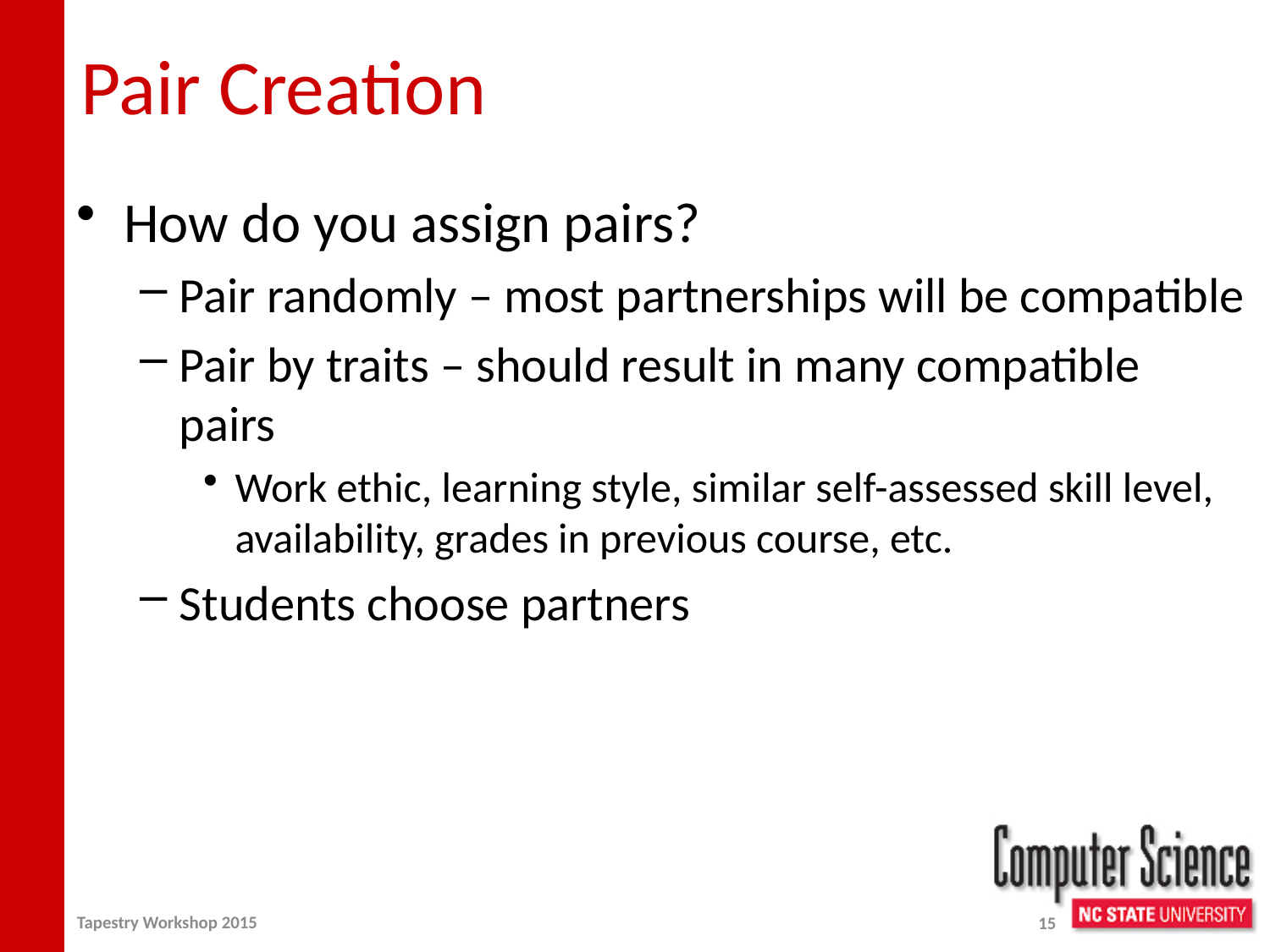

# Pair Creation
How do you assign pairs?
Pair randomly – most partnerships will be compatible
Pair by traits – should result in many compatible pairs
Work ethic, learning style, similar self-assessed skill level, availability, grades in previous course, etc.
Students choose partners
Tapestry Workshop 2015
15